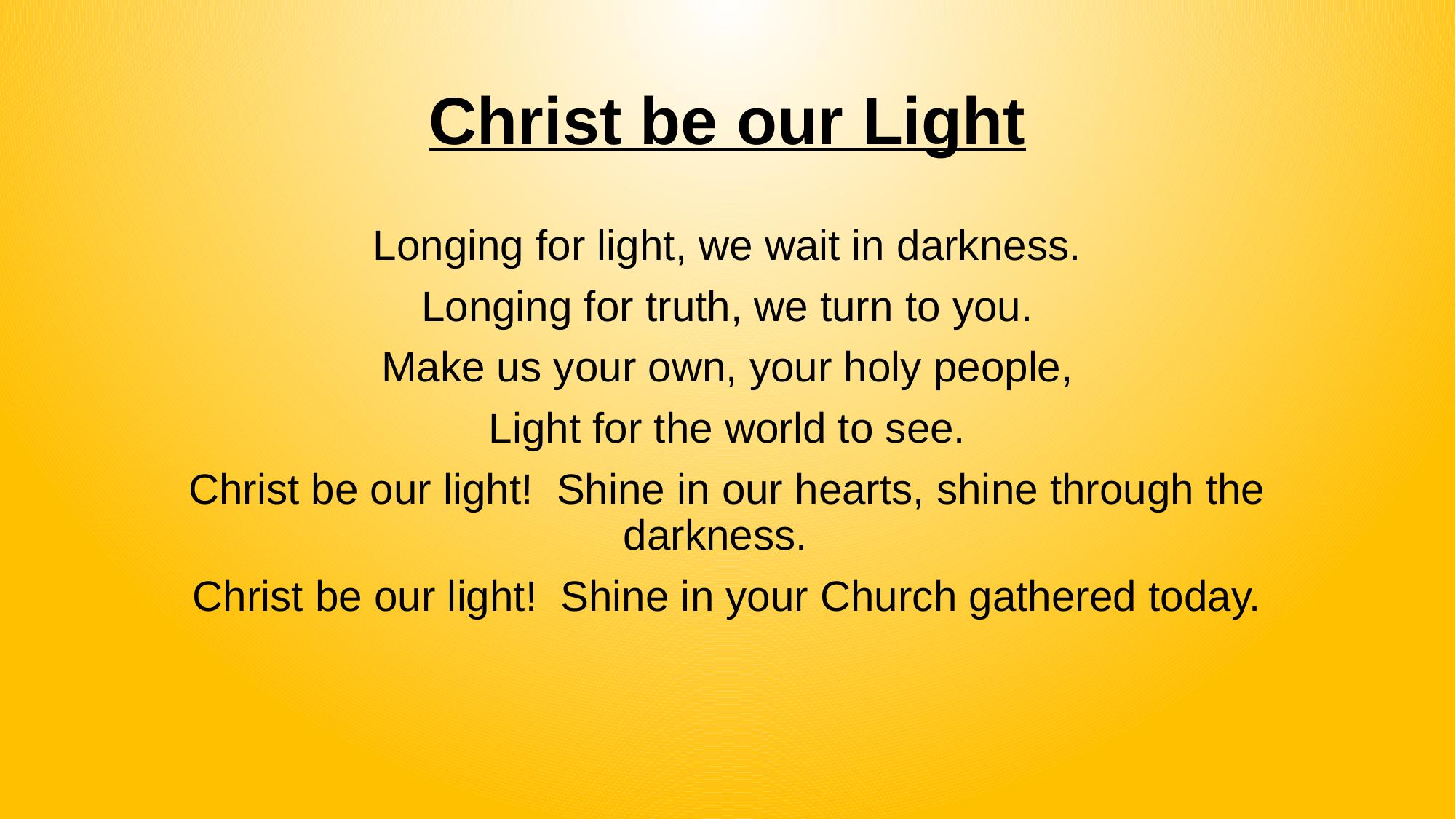

# Christ be our Light
Longing for light, we wait in darkness.
Longing for truth, we turn to you.
Make us your own, your holy people,
Light for the world to see.
Christ be our light!  Shine in our hearts, shine through the darkness.
Christ be our light!  Shine in your Church gathered today.